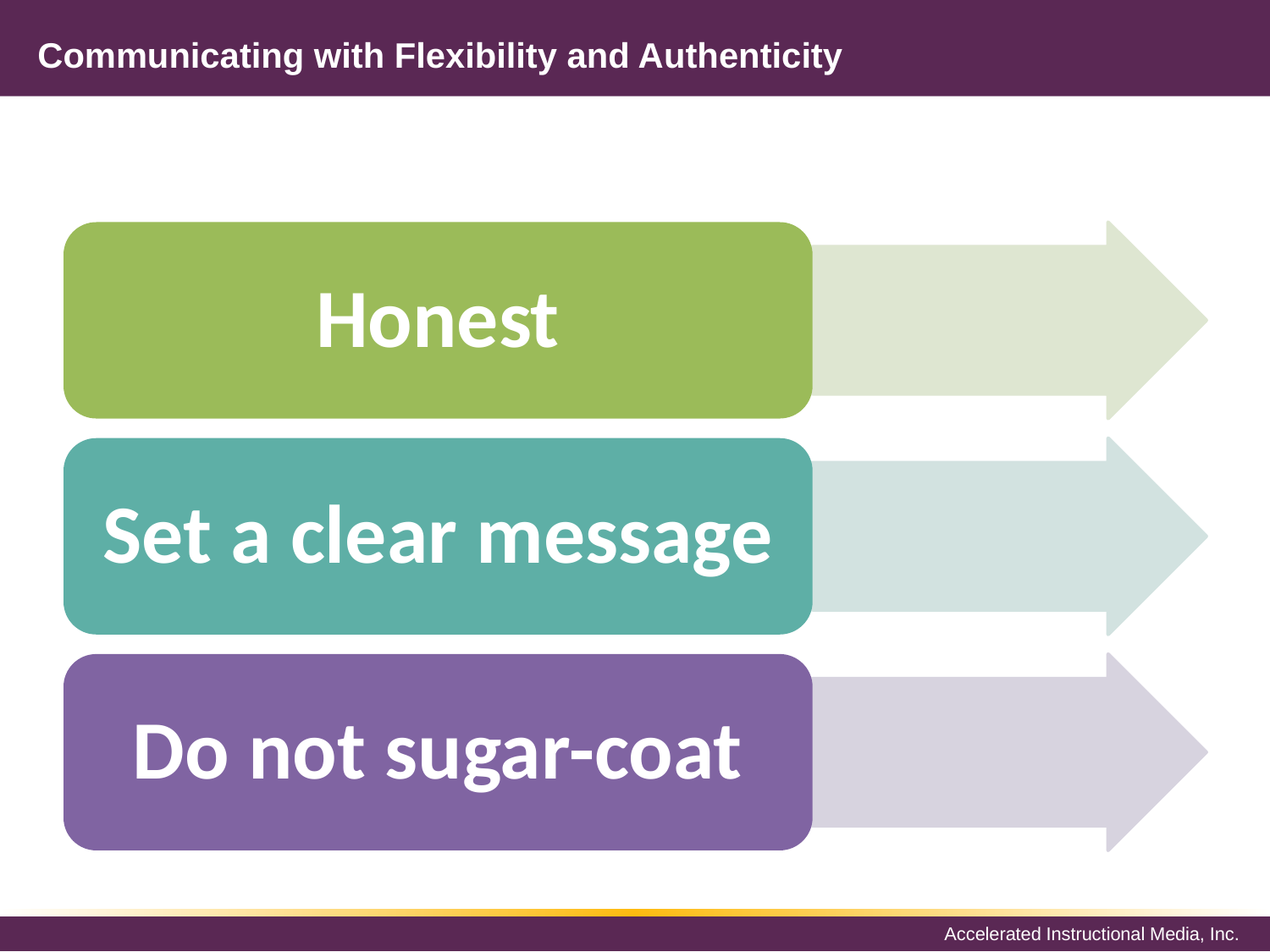

Communicating with Flexibility and Authenticity
#
Honest

Set a clear message

Do not sugar-coat